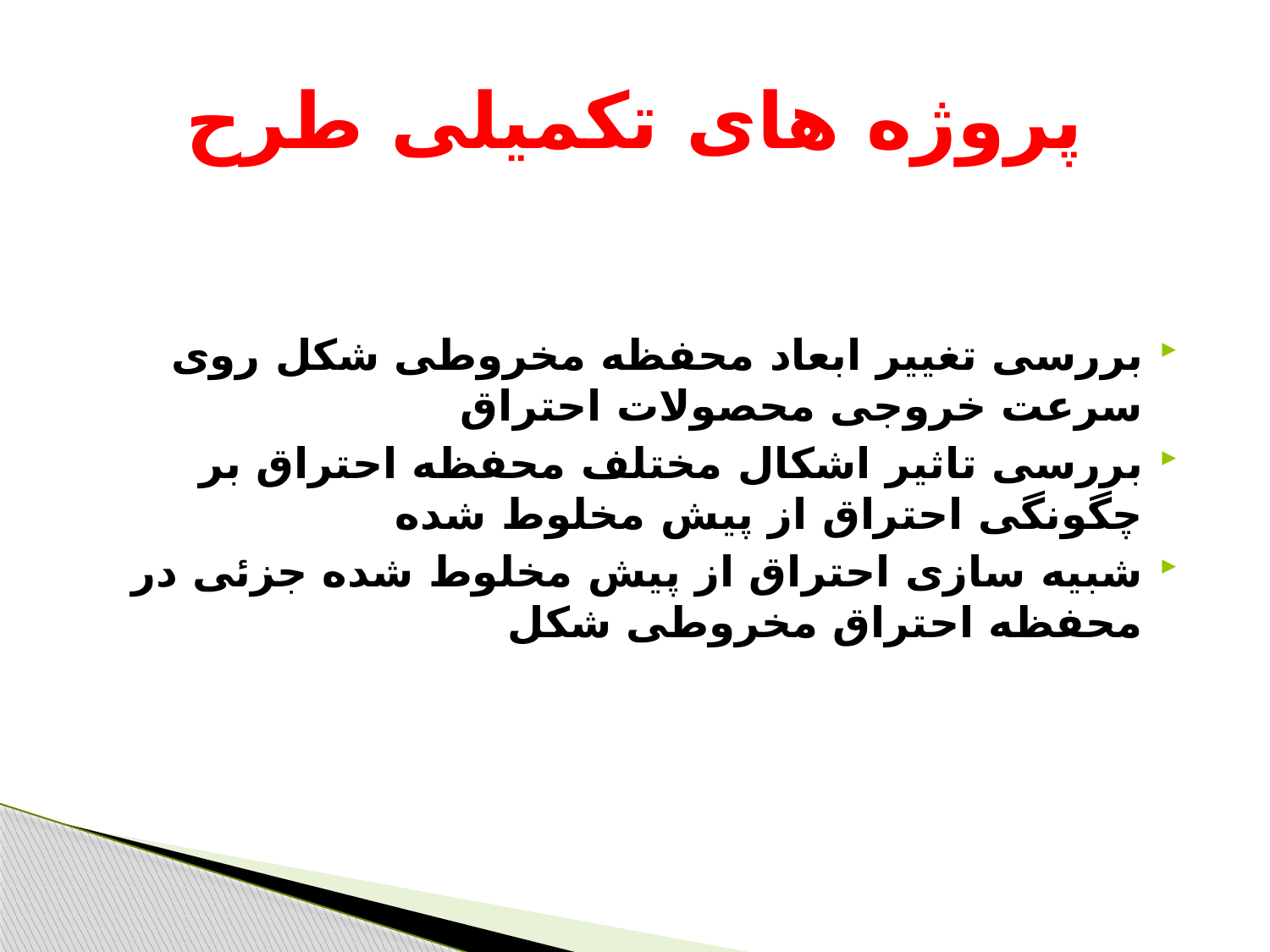

# پروژه های تکمیلی طرح

بررسی تغییر ابعاد محفظه مخروطی شکل روی سرعت خروجی محصولات احتراق
بررسی تاثیر اشکال مختلف محفظه احتراق بر چگونگی احتراق از پیش مخلوط شده
شبیه سازی احتراق از پیش مخلوط شده جزئی در محفظه احتراق مخروطی شکل